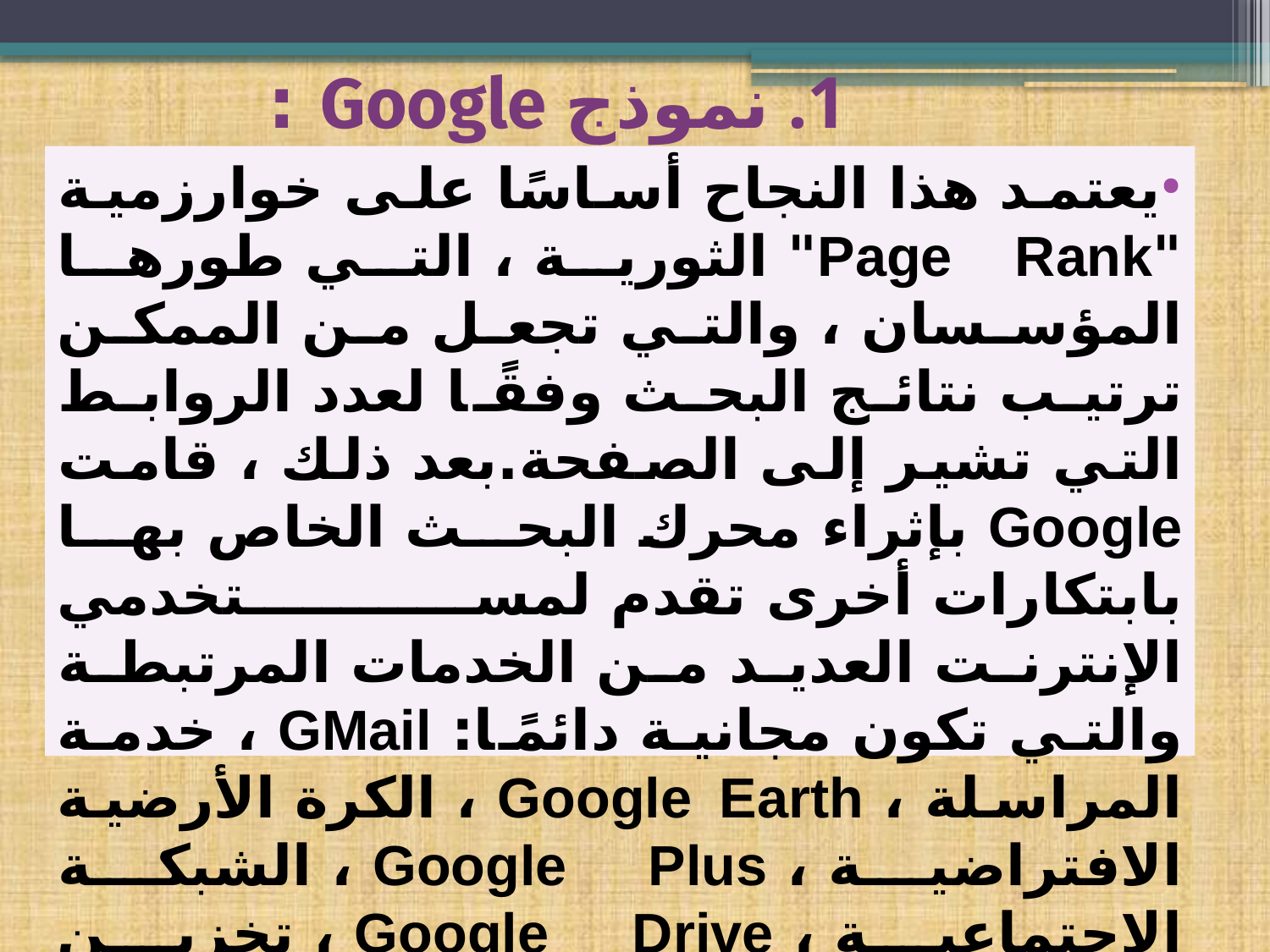

# 1. نموذج Google :
يعتمد هذا النجاح أساسًا على خوارزمية "Page Rank" الثورية ، التي طورها المؤسسان ، والتي تجعل من الممكن ترتيب نتائج البحث وفقًا لعدد الروابط التي تشير إلى الصفحة.بعد ذلك ، قامت Google بإثراء محرك البحث الخاص بها بابتكارات أخرى تقدم لمستخدمي الإنترنت العديد من الخدمات المرتبطة والتي تكون مجانية دائمًا: GMail ، خدمة المراسلة ، Google Earth ، الكرة الأرضية الافتراضية ، Google Plus ، الشبكة الاجتماعية ، Google Drive ، تخزين البيانات ، إلخ.